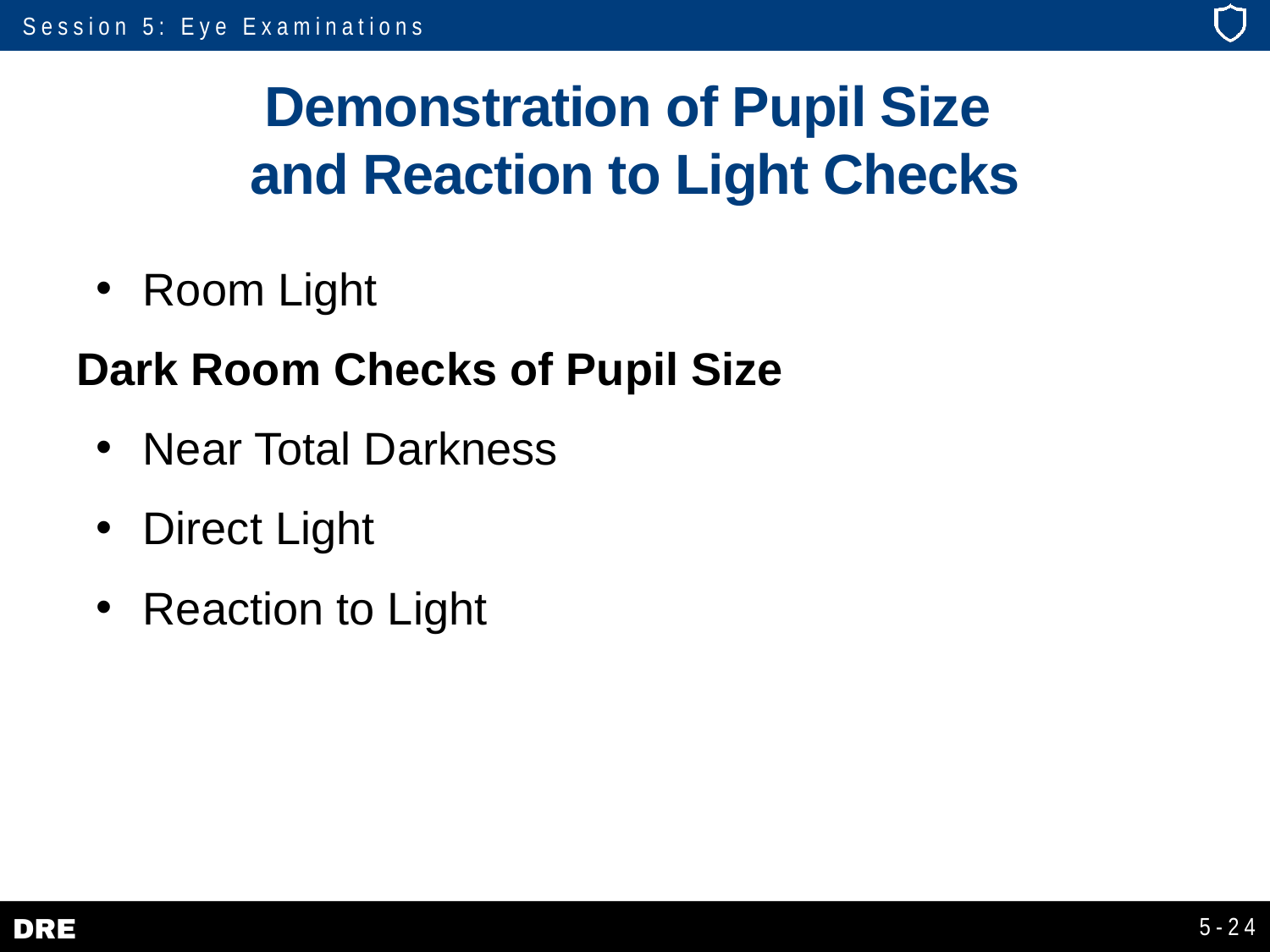

# Demonstration of Pupil Size and Reaction to Light Checks
Room Light
Dark Room Checks of Pupil Size
Near Total Darkness
Direct Light
Reaction to Light
5-24